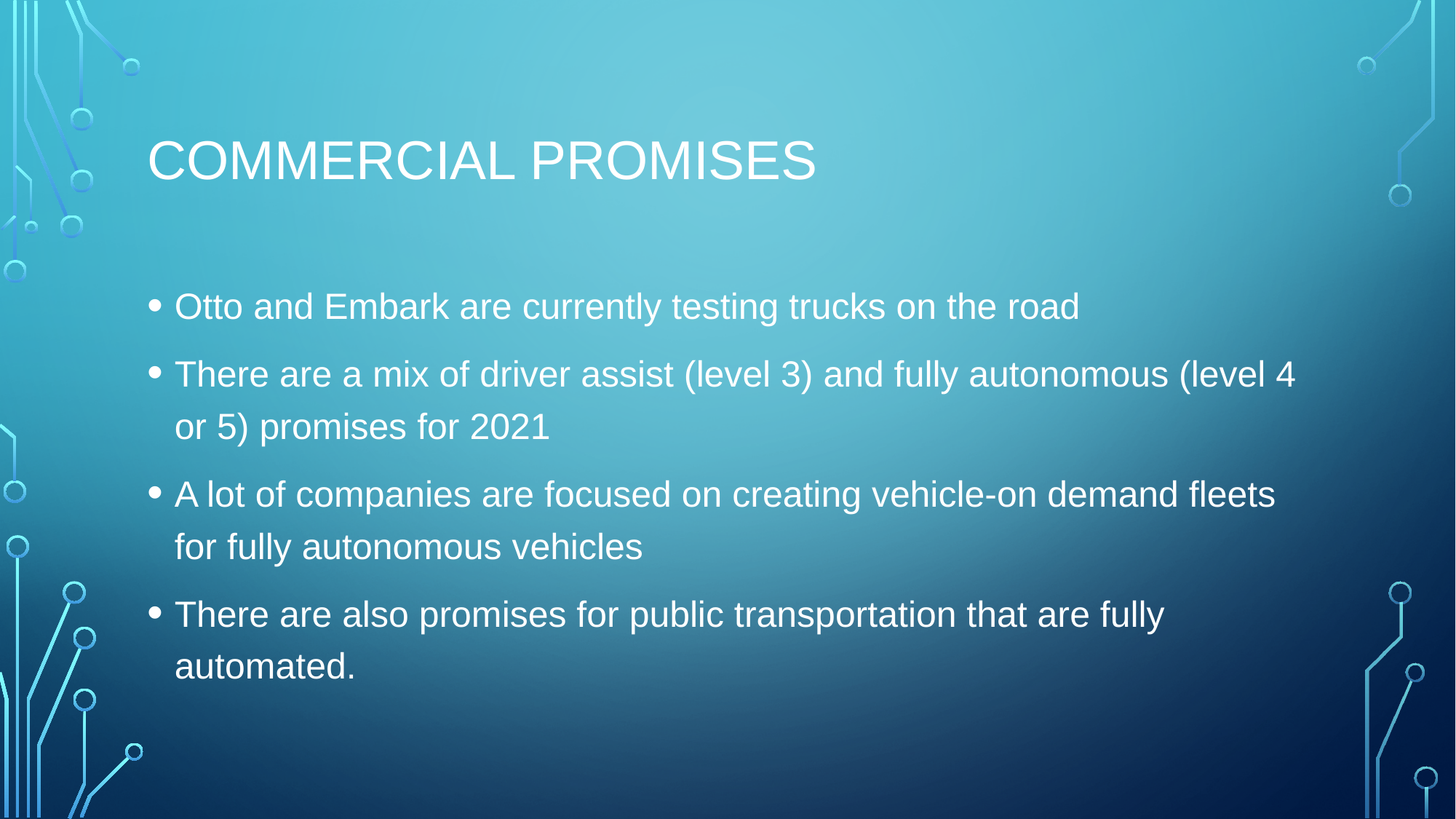

# Commercial Promises
Otto and Embark are currently testing trucks on the road
There are a mix of driver assist (level 3) and fully autonomous (level 4 or 5) promises for 2021
A lot of companies are focused on creating vehicle-on demand fleets for fully autonomous vehicles
There are also promises for public transportation that are fully automated.